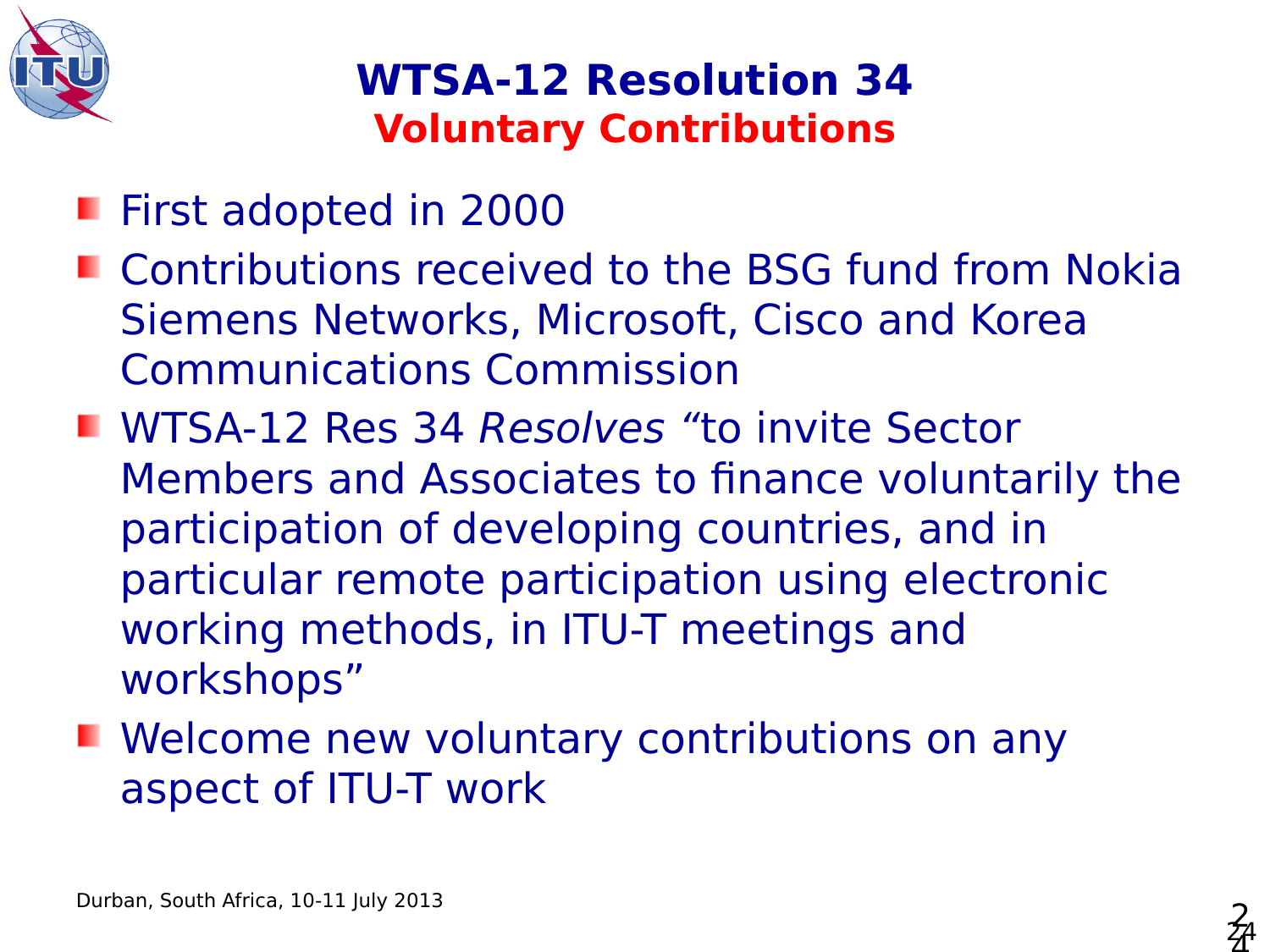

# WTSA-12 Resolution 34 Voluntary Contributions
First adopted in 2000
Contributions received to the BSG fund from Nokia Siemens Networks, Microsoft, Cisco and Korea Communications Commission
WTSA-12 Res 34 Resolves “to invite Sector Members and Associates to finance voluntarily the participation of developing countries, and in particular remote participation using electronic working methods, in ITU-T meetings and workshops”
Welcome new voluntary contributions on any aspect of ITU-T work

24